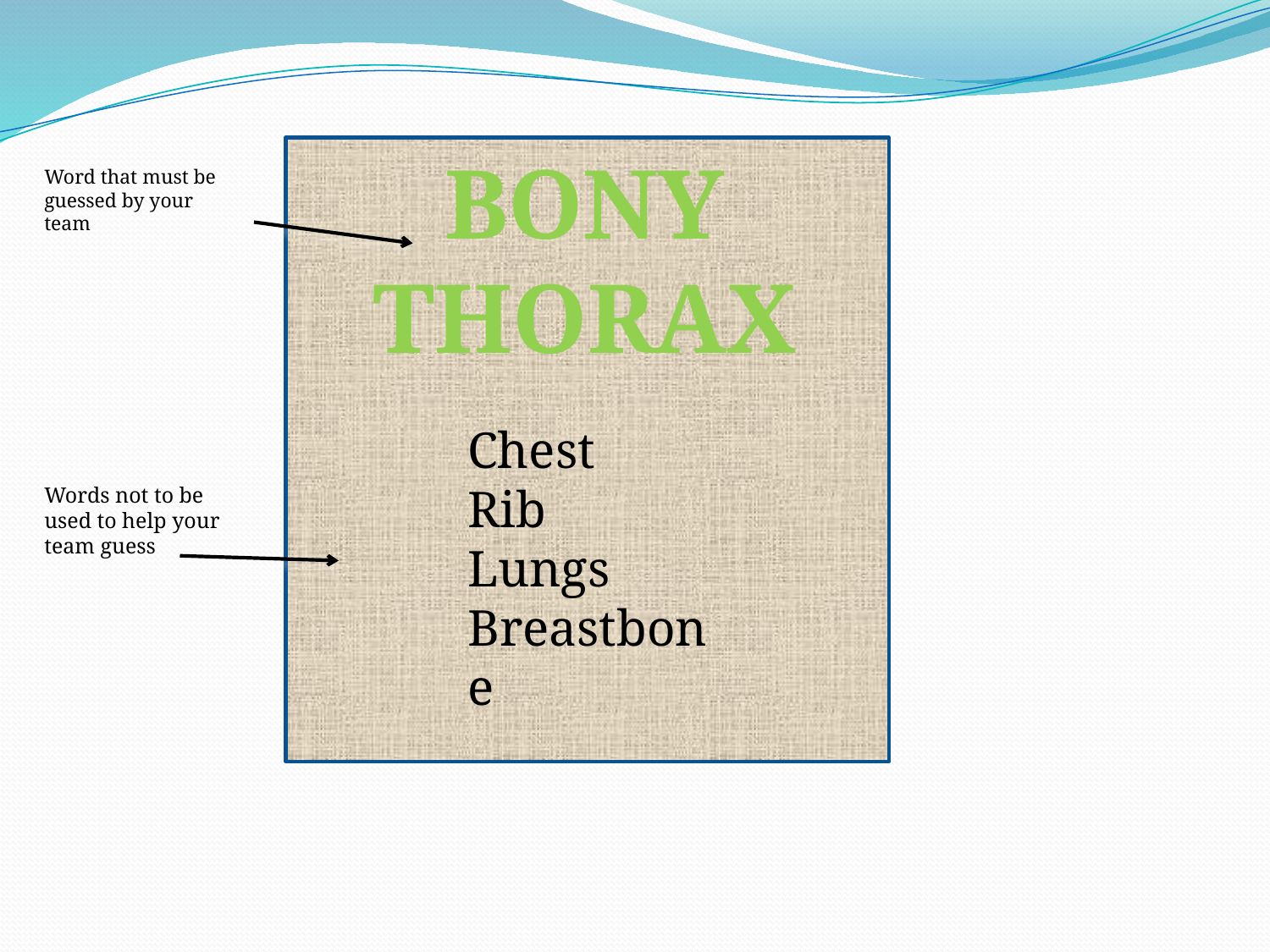

BONY THORAX

Chest
Rib
Lungs
Breastbone
Word that must be guessed by your team
Words not to be used to help your team guess